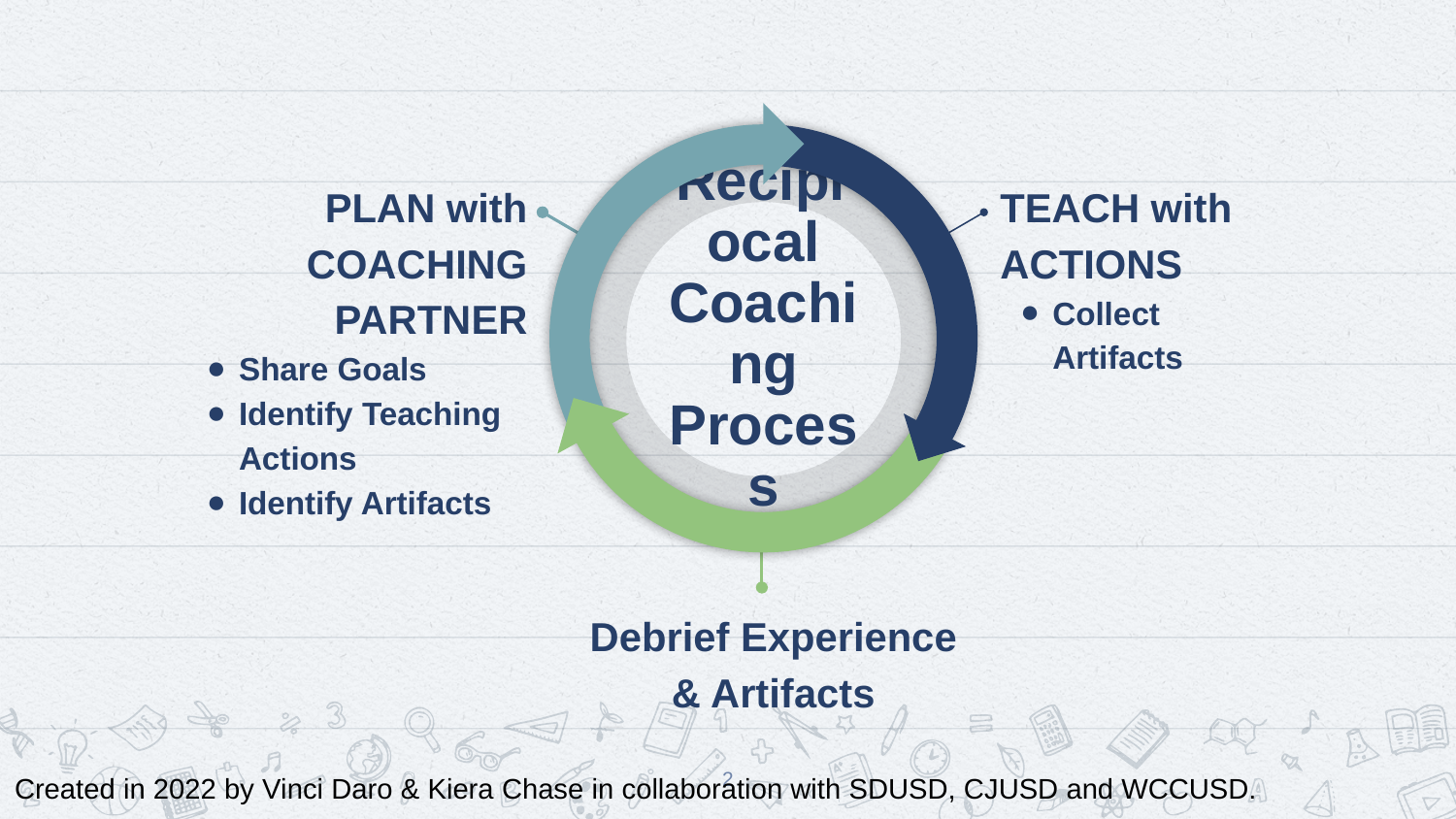

PLAN with COACHING PARTNER
Share Goals
Identify Teaching Actions
Identify Artifacts
TEACH with ACTIONS
Collect Artifacts

Reciprocal Coaching Process

Debrief Experience & Artifacts
Created in 2022 by Vinci Daro & Kiera Chase in collaboration with SDUSD, CJUSD and WCCUSD.
2